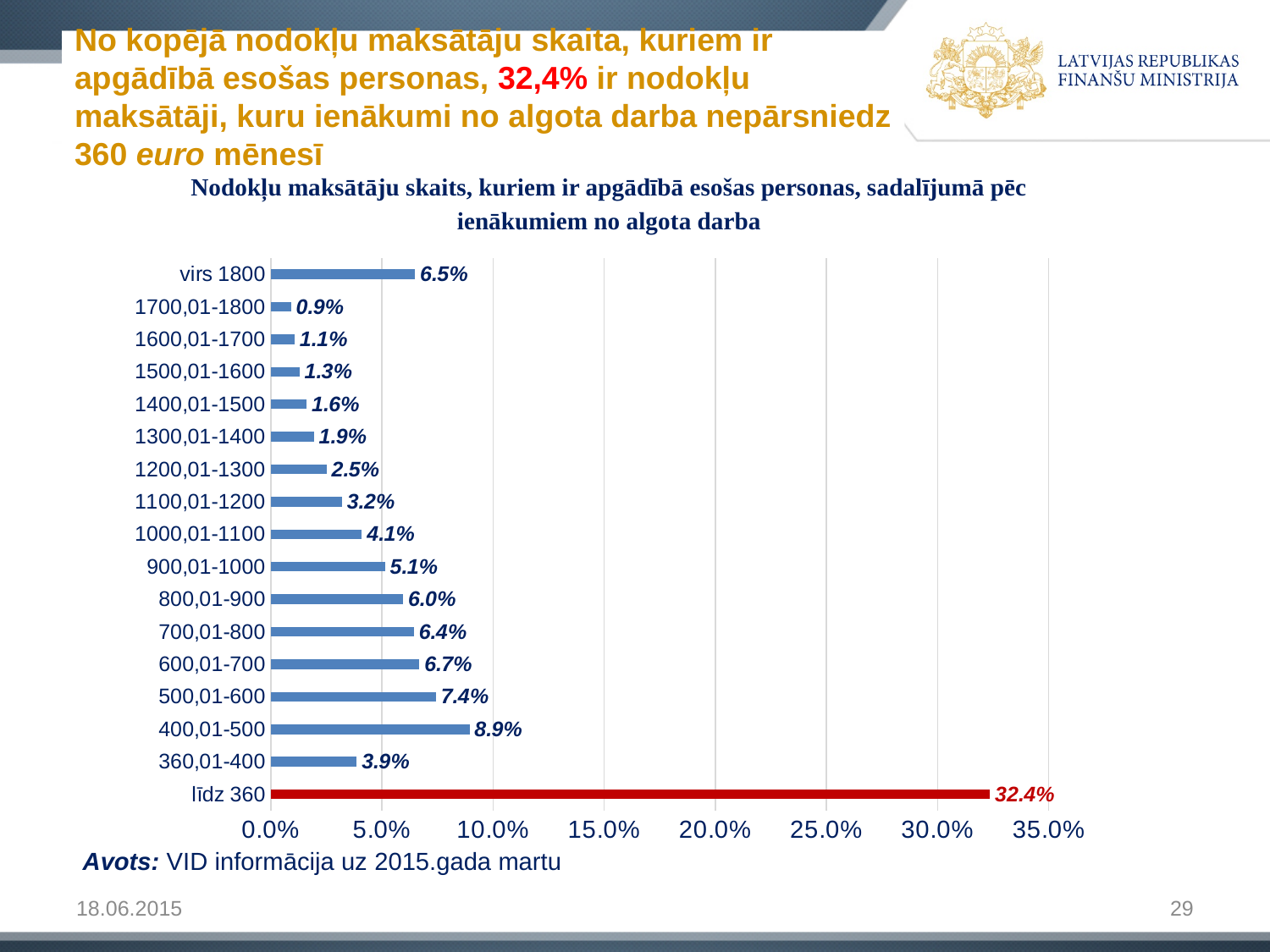

# No kopējā nodokļu maksātāju skaita, kuriem ir apgādībā esošas personas, 32,4% ir nodokļu maksātāji, kuru ienākumi no algota darba nepārsniedz 360 euro mēnesī
Nodokļu maksātāju skaits, kuriem ir apgādībā esošas personas, sadalījumā pēc ienākumiem no algota darba

### Chart

| Category | Apgādībā esošas personas |
|---|---|
| līdz 360 | 0.3235771246297562 |
| 360,01-400 | 0.0387468671679198 |
| 400,01-500 | 0.08944178628389154 |
| 500,01-600 | 0.07434039644565961 |
| 600,01-700 | 0.06685349737981316 |
| 700,01-800 | 0.06444748234221918 |
| 800,01-900 | 0.05959444064707223 |
| 900,01-1000 | 0.051424014581909316 |
| 1000,01-1100 | 0.041020733652312596 |
| 1100,01-1200 | 0.03205741626794258 |
| 1200,01-1300 | 0.025144679881521987 |
| 1300,01-1400 | 0.019421280473912055 |
| 1400,01-1500 | 0.01620414673046252 |
| 1500,01-1600 | 0.012927773980405559 |
| 1600,01-1700 | 0.010763271815903395 |
| 1700,01-1800 | 0.00909090909090909 |
| virs 1800 | 0.06494417862838915 |
Avots: VID informācija uz 2015.gada martu
18.06.2015
29